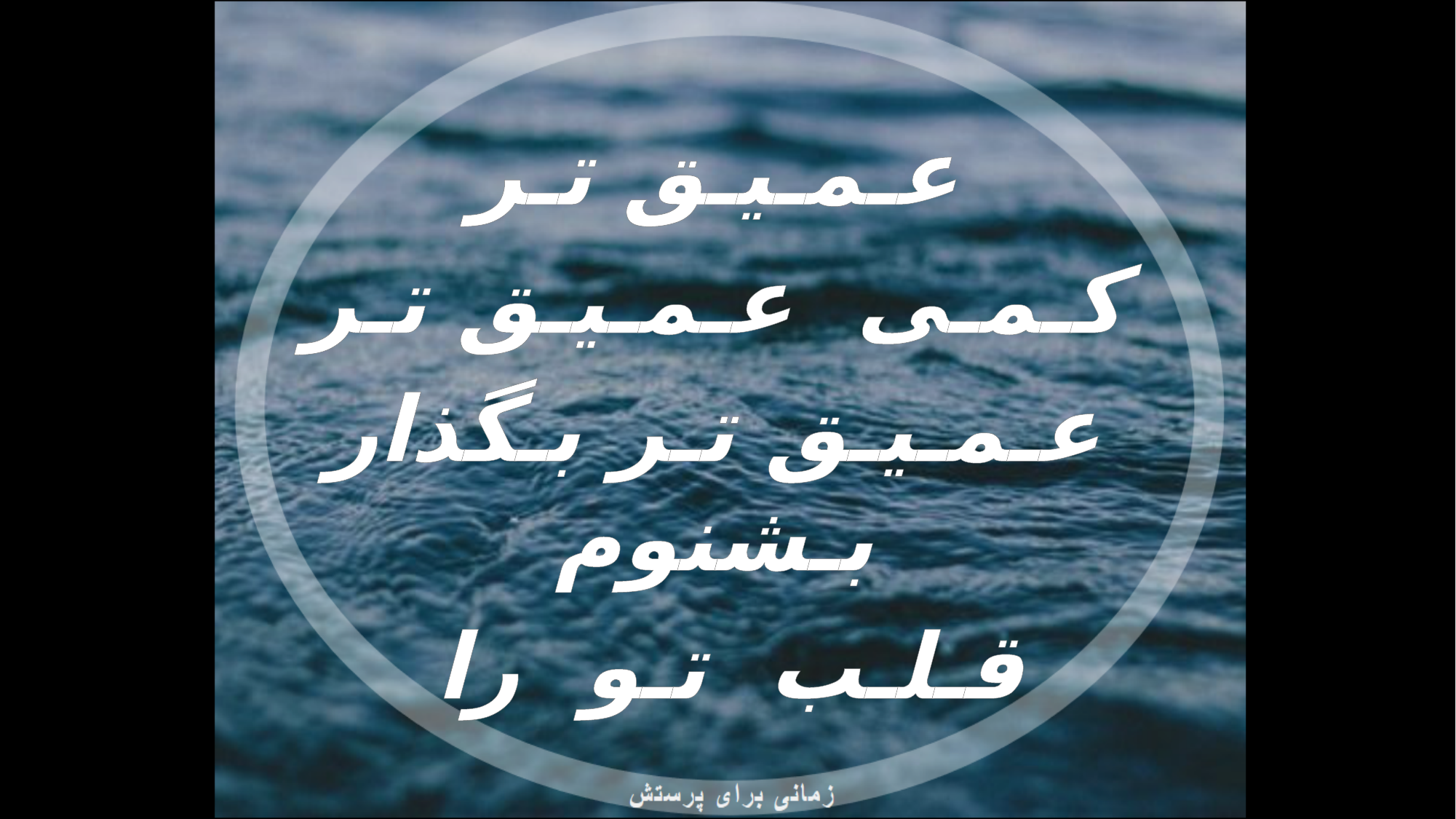

عـمـیـق تـر

کـمـی  عـمـیـق تـر

عـمـیـق تـر بـگذار بـشنوم

قـلـب  تـو  را